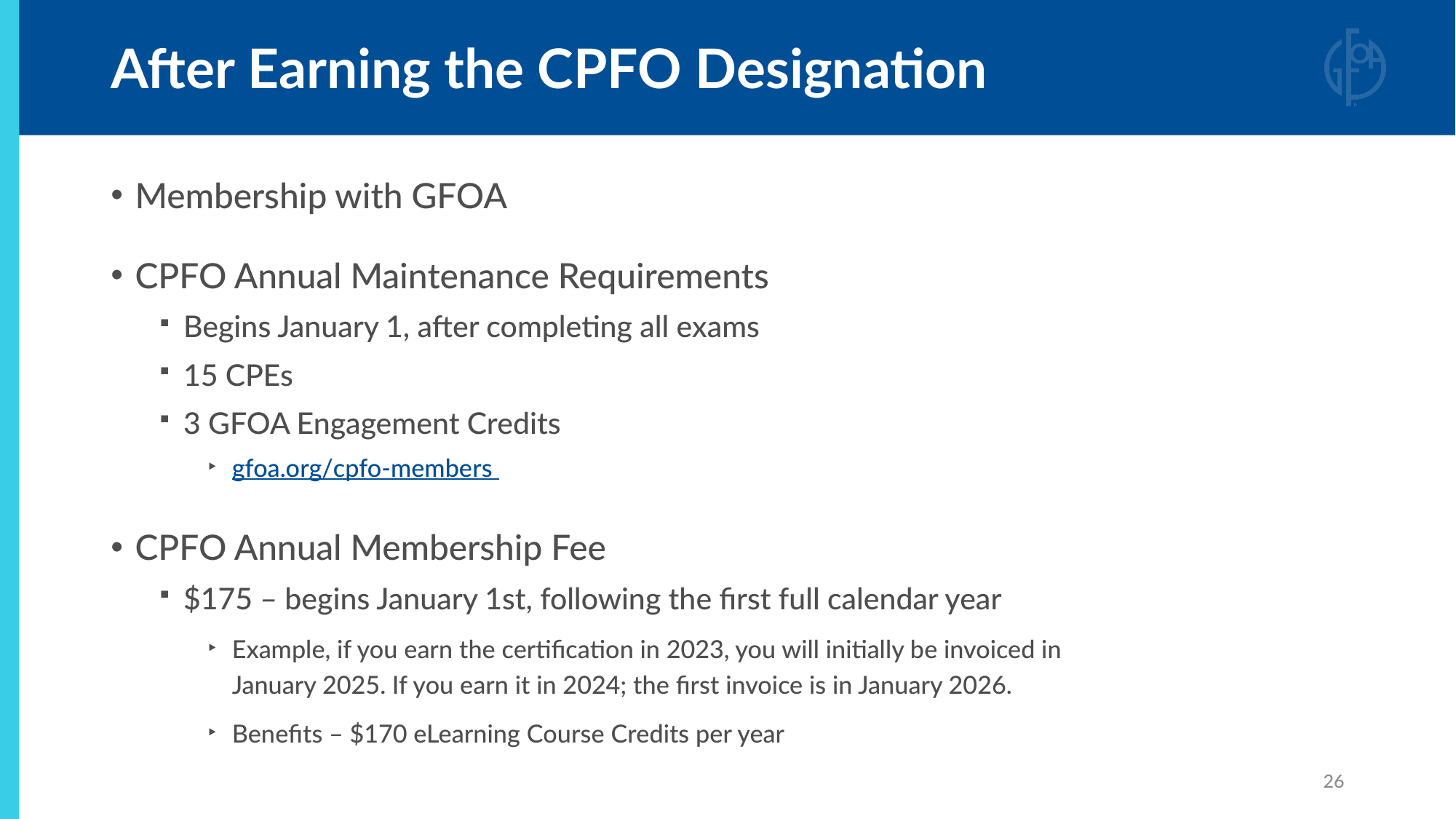

# After Earning the CPFO Designation
Membership with GFOA

CPFO Annual Maintenance Requirements
Begins January 1, after completing all exams
15 CPEs
3 GFOA Engagement Credits
gfoa.org/cpfo-members

CPFO Annual Membership Fee
$175 – begins January 1st, following the first full calendar year
Example, if you earn the certification in 2023, you will initially be invoiced in
January 2025. If you earn it in 2024; the first invoice is in January 2026.
Benefits – $170 eLearning Course Credits per year

26